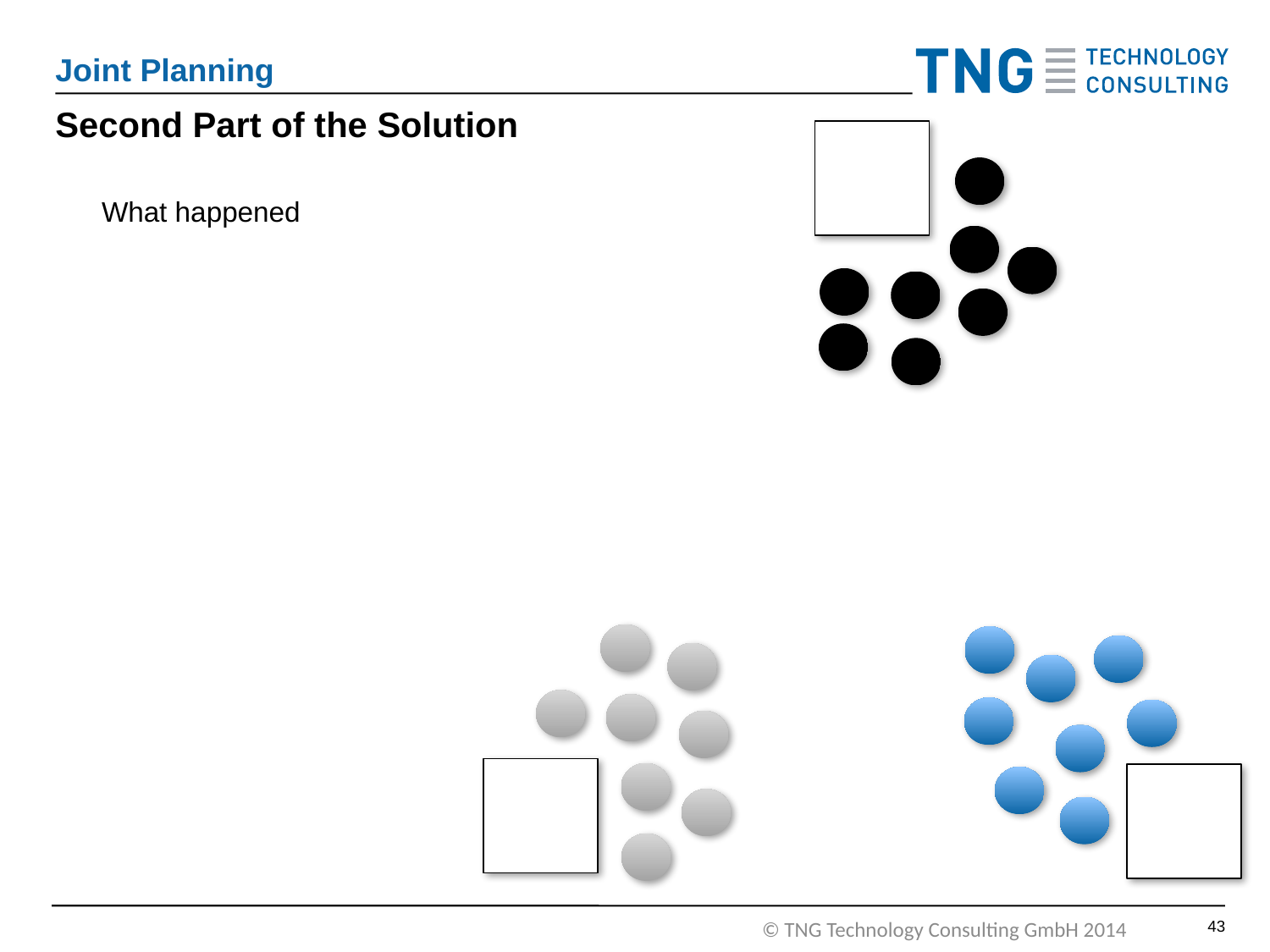

Joint Planning
# Second Part of the Solution

What happened

43